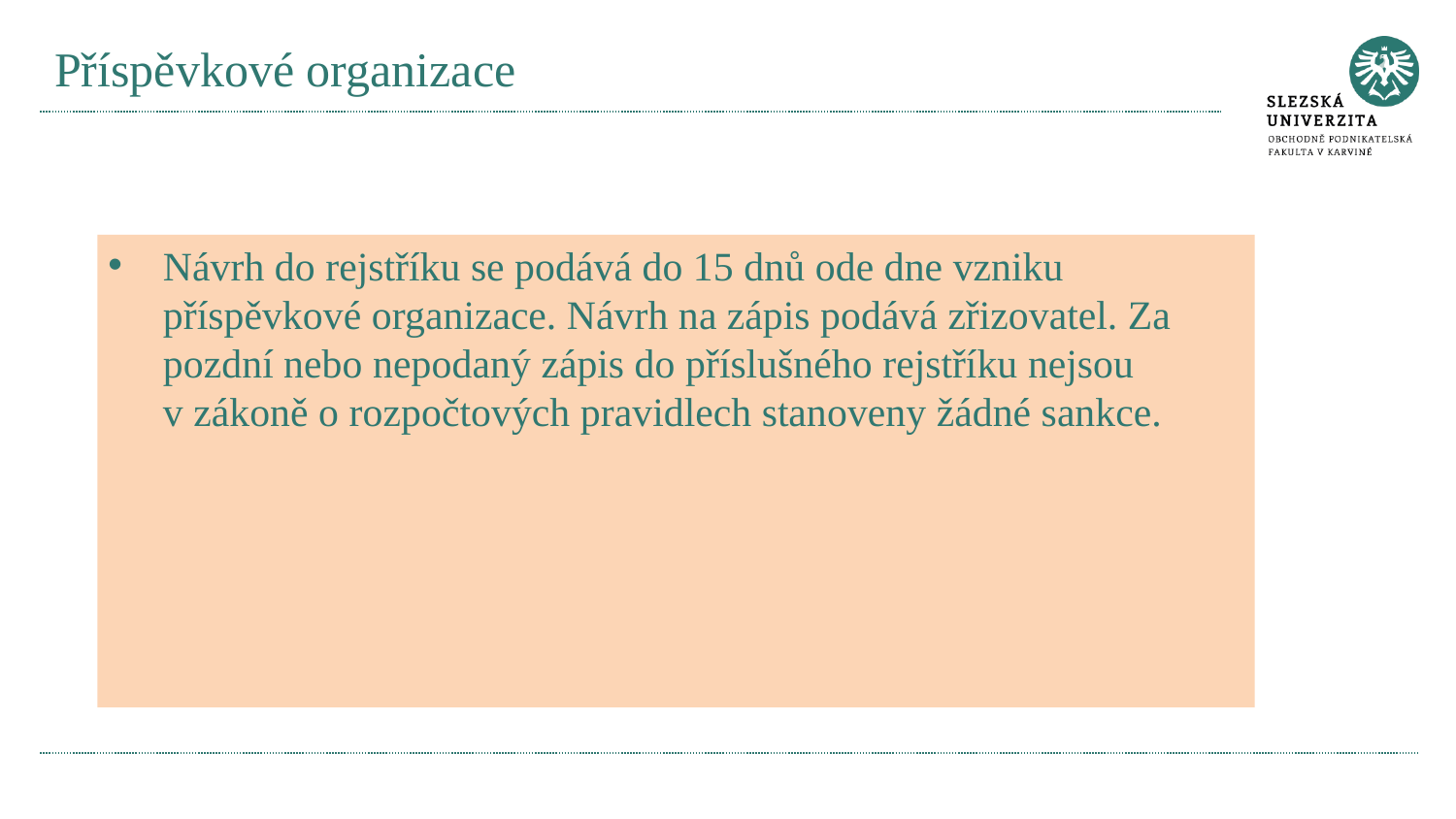

# Příspěvkové organizace
Návrh do rejstříku se podává do 15 dnů ode dne vzniku příspěvkové organizace. Návrh na zápis podává zřizovatel. Za pozdní nebo nepodaný zápis do příslušného rejstříku nejsou v zákoně o rozpočtových pravidlech stanoveny žádné sankce.